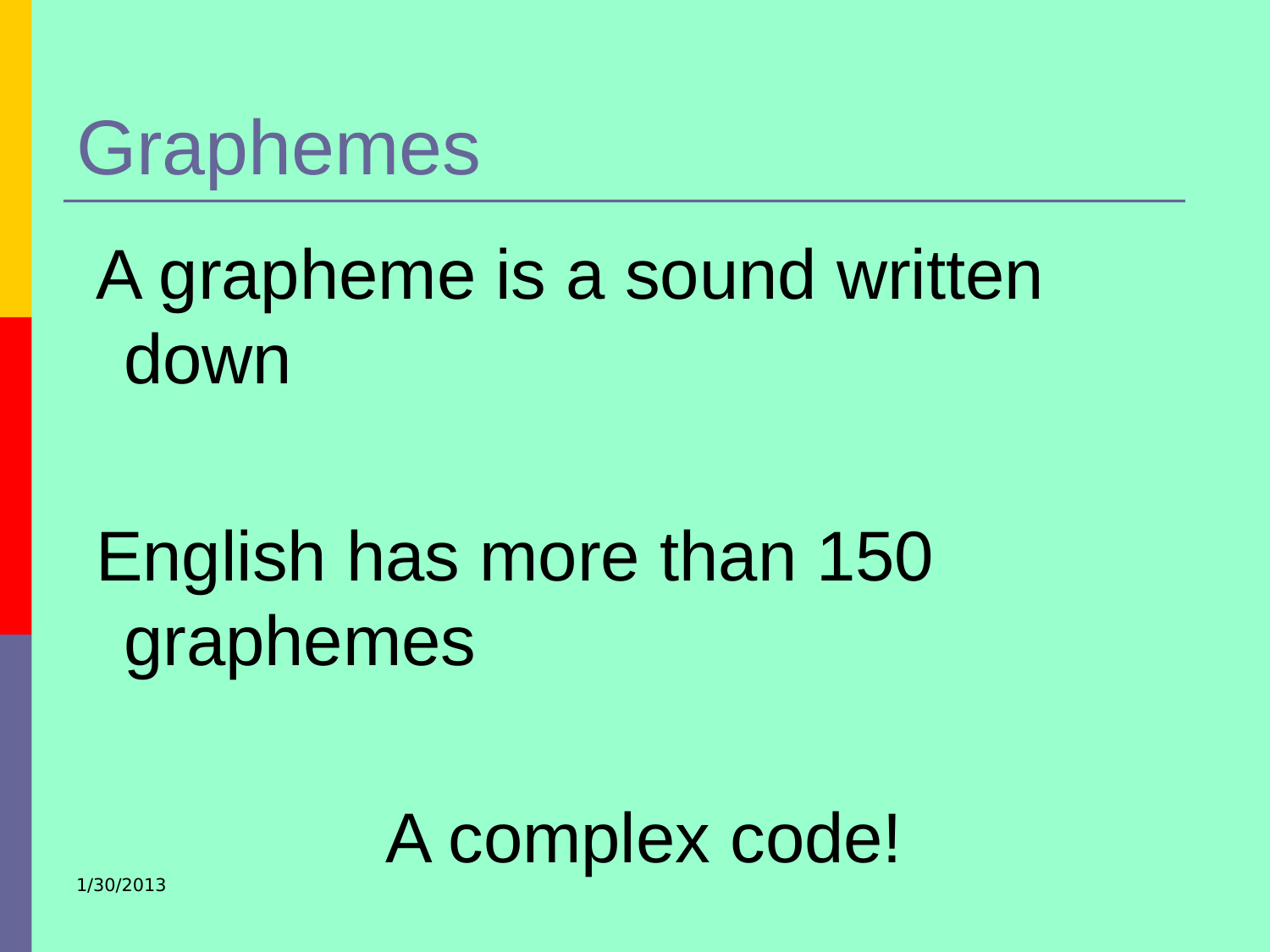

# Graphemes
 A grapheme is a sound written down

 English has more than 150 graphemes

A complex code!

You
1/30/2013